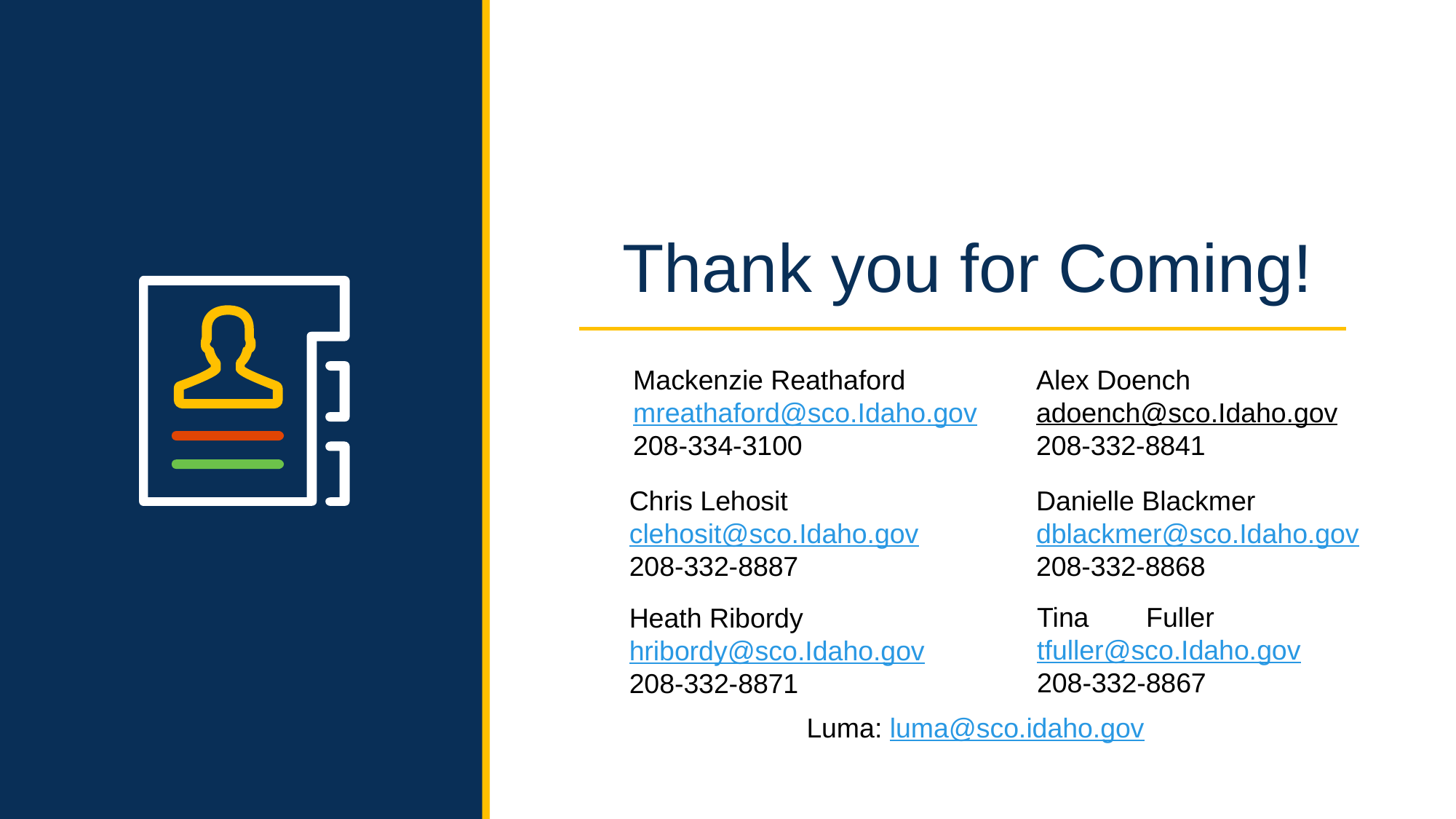

Thank you for Coming!

Alex Doench
adoench@sco.Idaho.gov
208-332-8841
Mackenzie Reathaford
mreathaford@sco.Idaho.gov
208-334-3100
Chris Lehosit
clehosit@sco.Idaho.gov
208-332-8887
Danielle Blackmer
dblackmer@sco.Idaho.gov
208-332-8868

Tina	Fuller
tfuller@sco.Idaho.gov
208-332-8867
Heath Ribordy
hribordy@sco.Idaho.gov
208-332-8871
Luma: luma@sco.idaho.gov